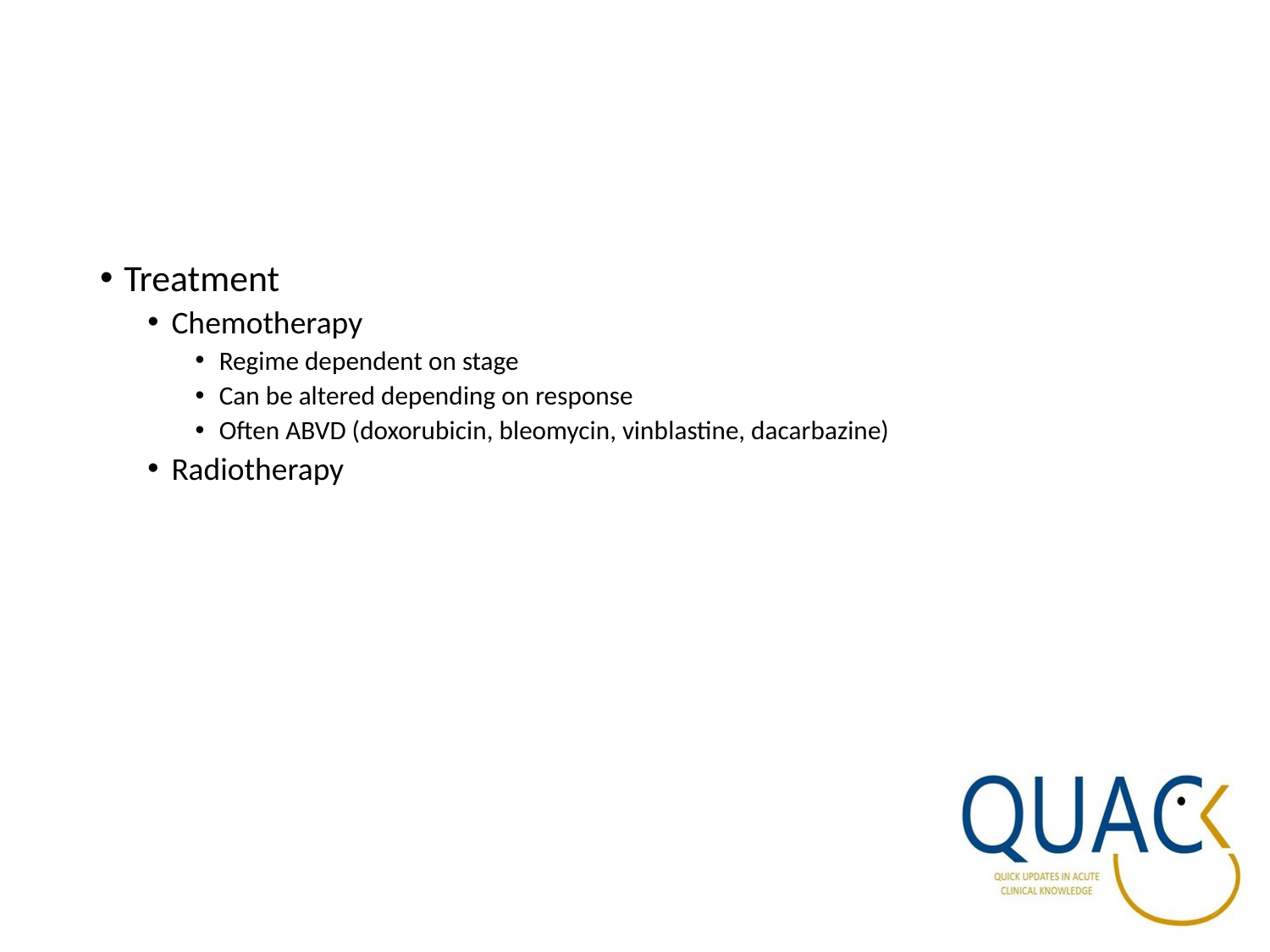

#
Treatment
Chemotherapy
Regime dependent on stage
Can be altered depending on response
Often ABVD (doxorubicin, bleomycin, vinblastine, dacarbazine)
Radiotherapy